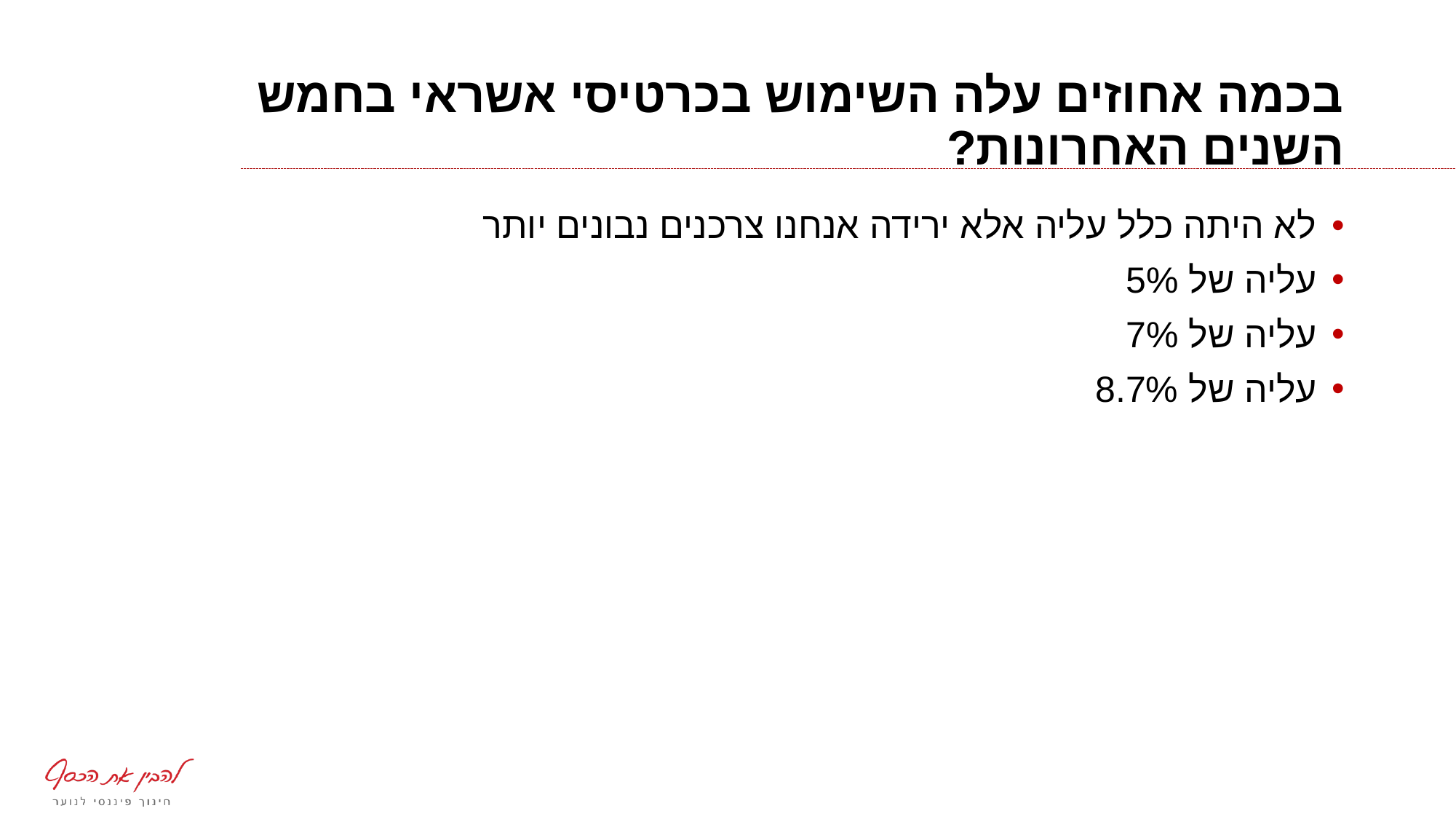

# בכמה אחוזים עלה השימוש בכרטיסי אשראי בחמש השנים האחרונות?
לא היתה כלל עליה אלא ירידה אנחנו צרכנים נבונים יותר
עליה של 5%
עליה של 7%
עליה של 8.7%